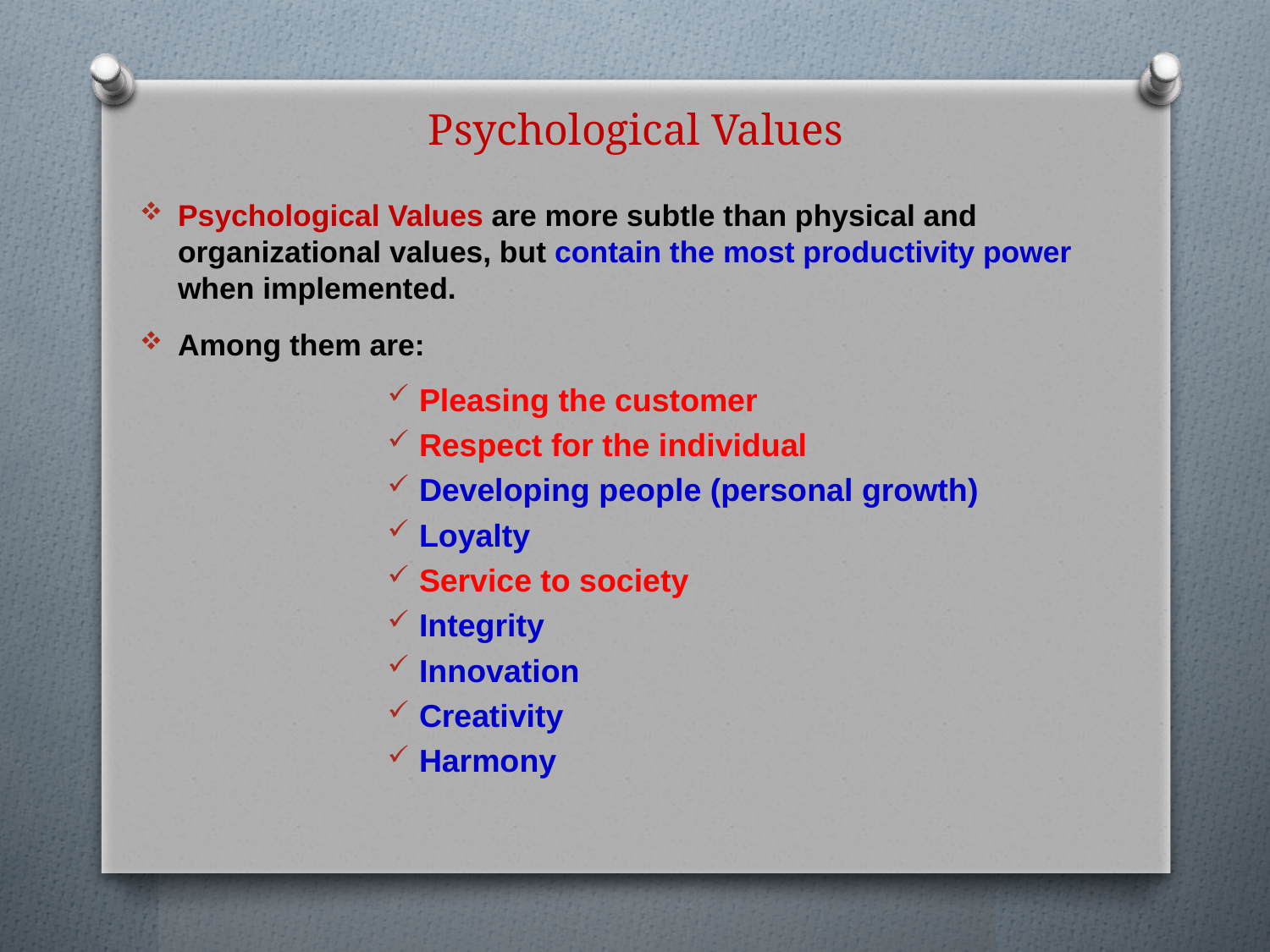

# Psychological Values
Psychological Values are more subtle than physical and organizational values, but contain the most productivity power when implemented.
Among them are:
Pleasing the customer
Respect for the individual
Developing people (personal growth)
Loyalty
Service to society
Integrity
Innovation
Creativity
Harmony